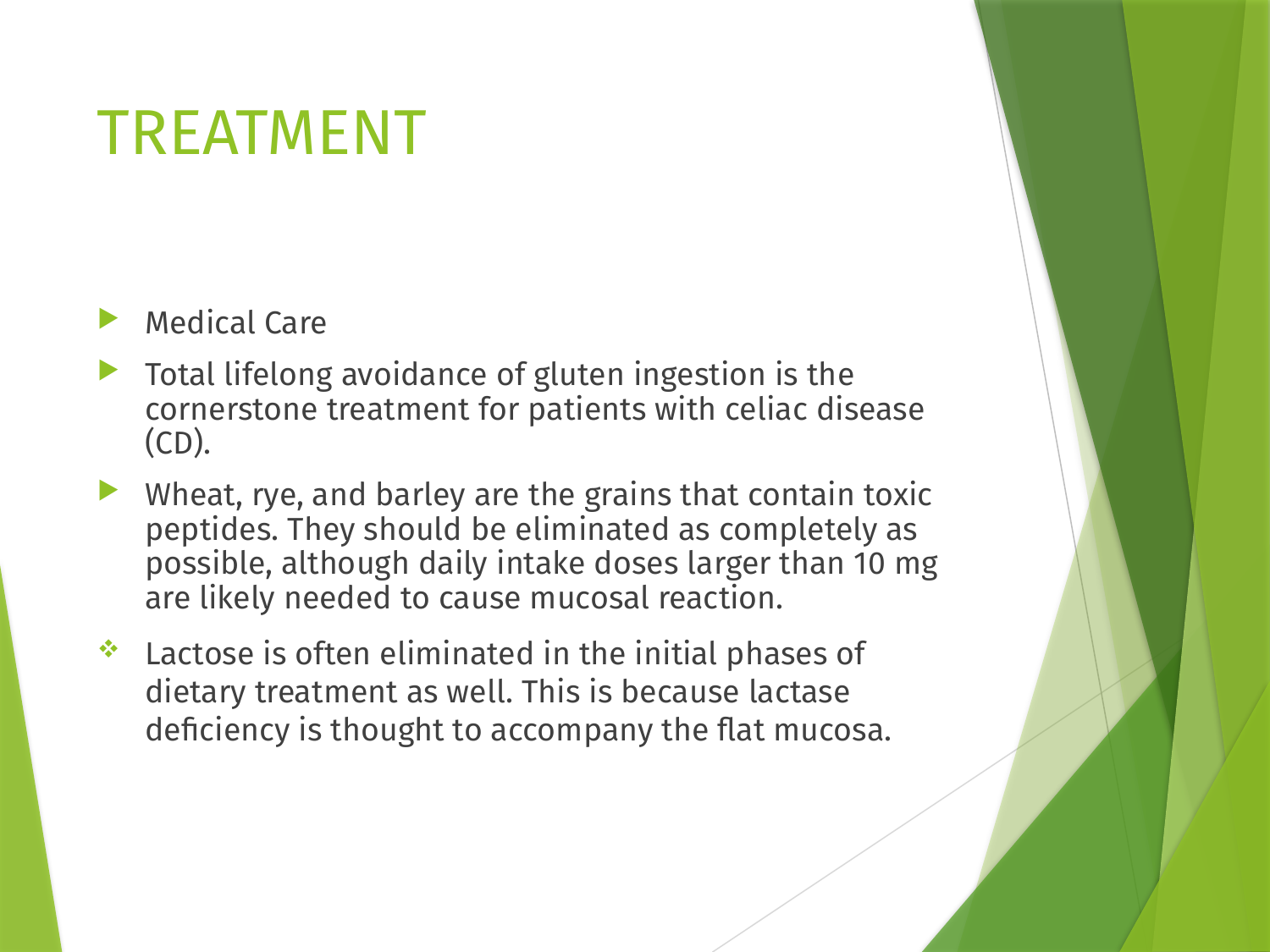

# TREATMENT
Medical Care
Total lifelong avoidance of gluten ingestion is the cornerstone treatment for patients with celiac disease (CD).
Wheat, rye, and barley are the grains that contain toxic peptides. They should be eliminated as completely as possible, although daily intake doses larger than 10 mg are likely needed to cause mucosal reaction.
Lactose is often eliminated in the initial phases of dietary treatment as well. This is because lactase deficiency is thought to accompany the flat mucosa.